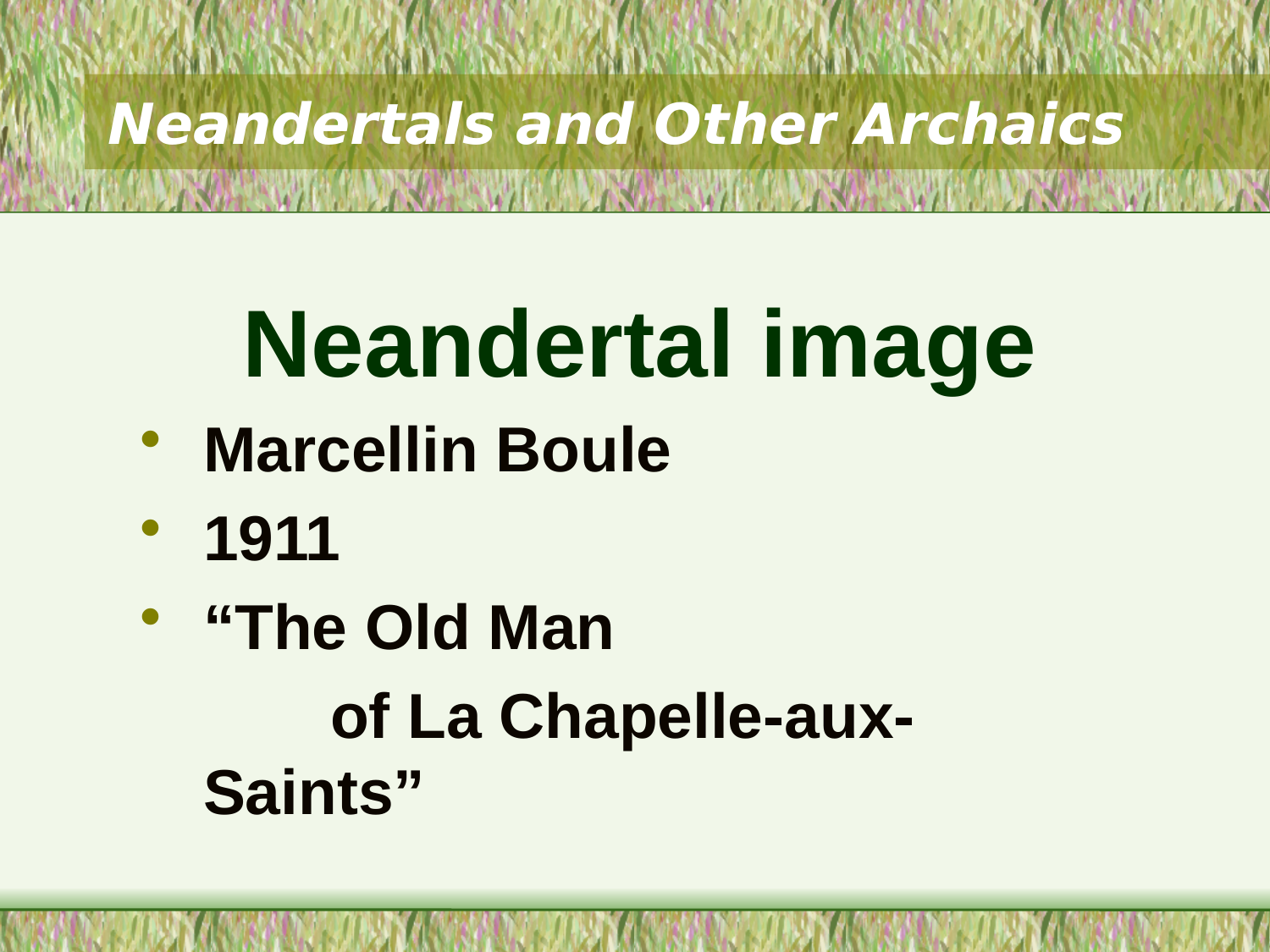

# Neandertals and Other Archaics
Neandertal image
Marcellin Boule
1911
“The Old Man
		of La Chapelle-aux-Saints”